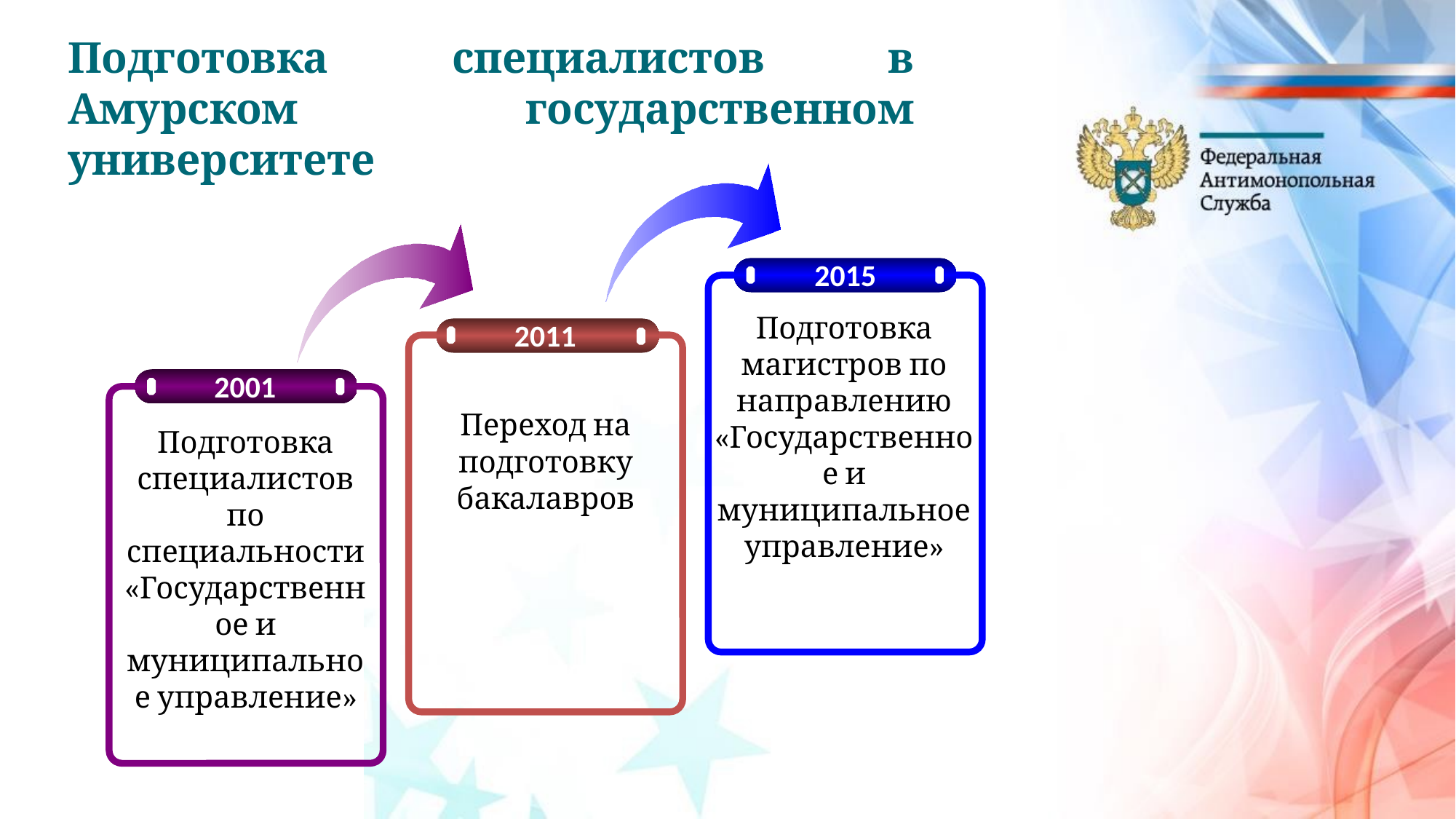

# Подготовка специалистов в Амурском государственном университете

2015

Подготовка магистров по направлению «Государственное и муниципальное управление»
2011

2001

Подготовка специалистов по специальности «Государственное и муниципальное управление»
Переход на подготовку бакалавров